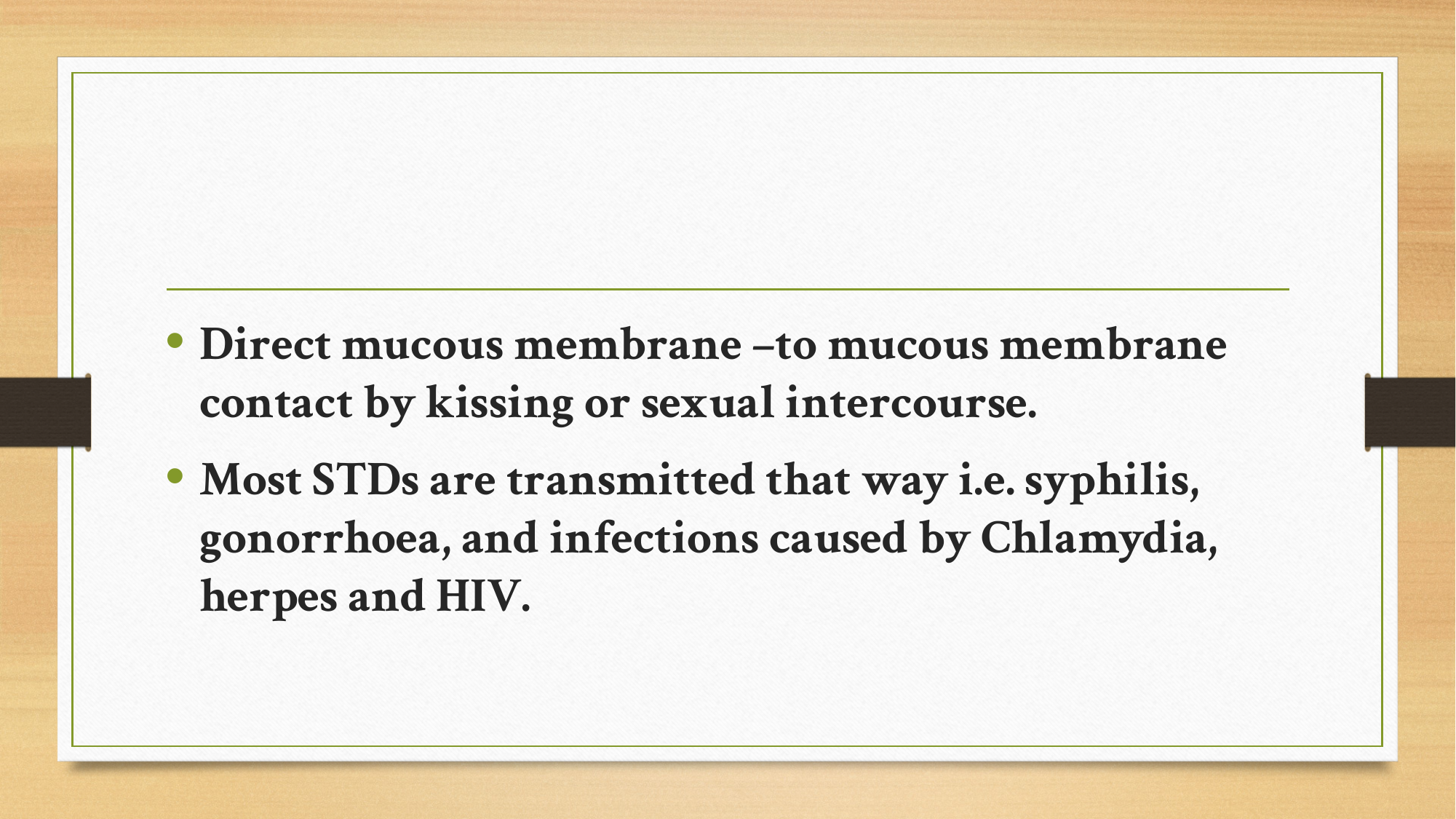

#
Direct mucous membrane –to mucous membrane contact by kissing or sexual intercourse.
Most STDs are transmitted that way i.e. syphilis, gonorrhoea, and infections caused by Chlamydia, herpes and HIV.